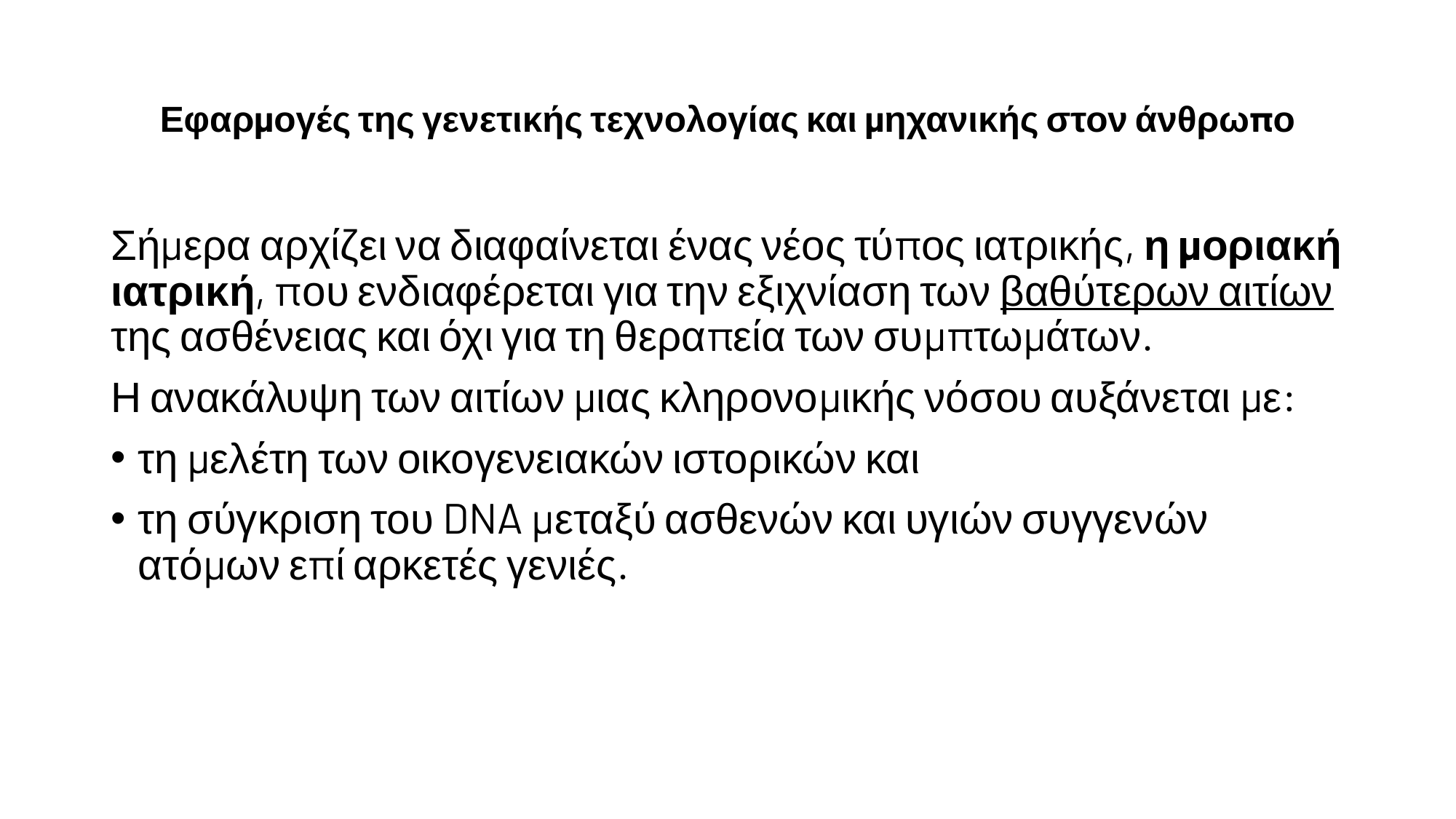

# Εφαρμογές της γενετικής τεχνολογίας και μηχανικής στον άνθρωπο
Σήμερα αρχίζει να διαφαίνεται ένας νέος τύπος ιατρικής, η μοριακή ιατρική, που ενδιαφέρεται για την εξιχνίαση των βαθύτερων αιτίων της ασθένειας και όχι για τη θεραπεία των συμπτωμάτων.
Η ανακάλυψη των αιτίων μιας κληρονομικής νόσου αυξάνεται με:
τη μελέτη των οικογενειακών ιστορικών και
τη σύγκριση του DNA μεταξύ ασθενών και υγιών συγγενών ατόμων επί αρκετές γενιές.